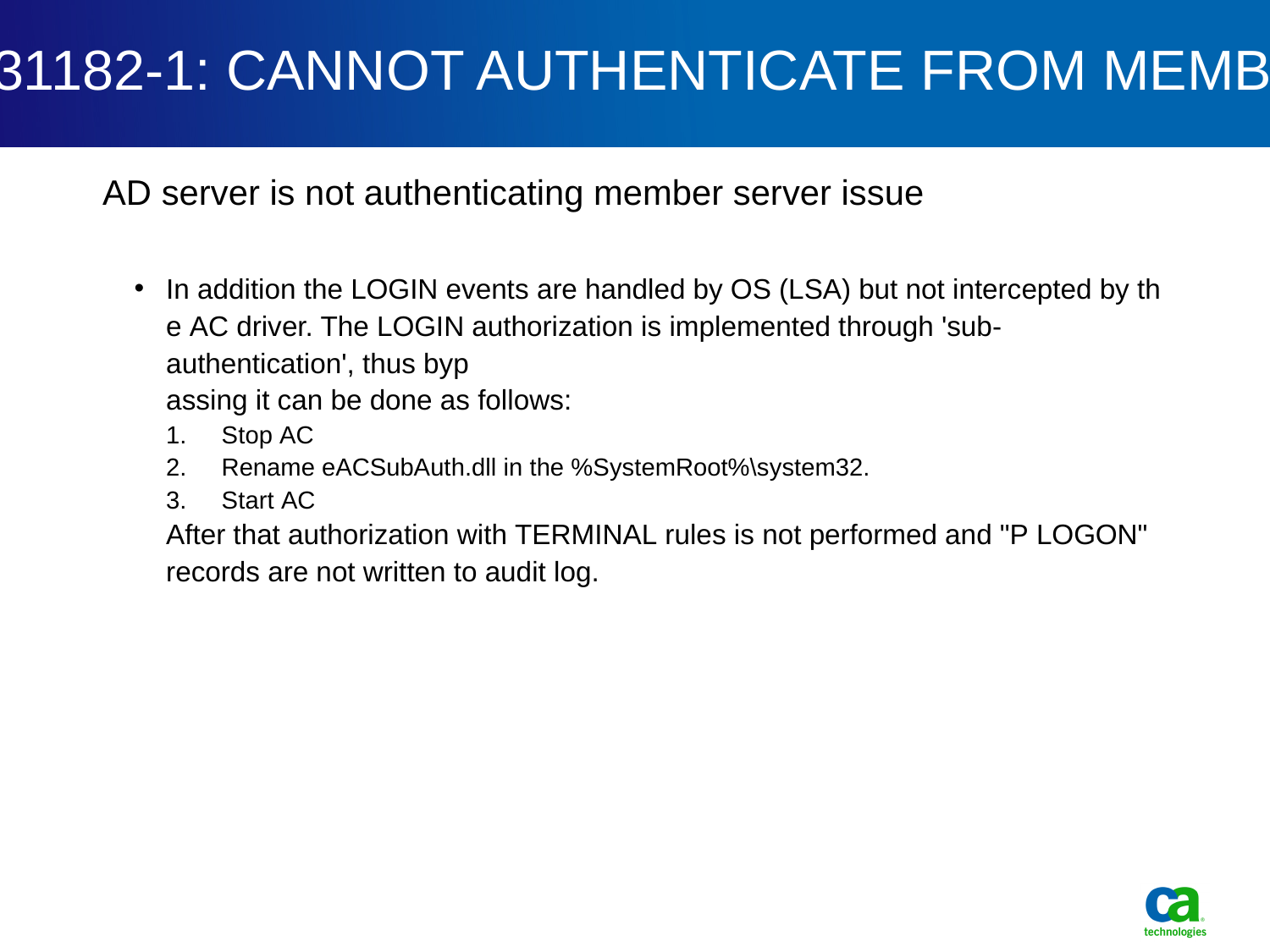

21231182-1: CANNOT AUTHENTICATE FROM MEMBE
AD server is not authenticating member server issue

In addition the LOGIN events are handled by OS (LSA) but not intercepted by th
e AC driver. The LOGIN authorization is implemented through 'sub-authentication', thus byp
assing it can be done as follows:
1.     Stop AC
2.     Rename eACSubAuth.dll in the %SystemRoot%\system32.
3.     Start AC
After that authorization with TERMINAL rules is not performed and "P LOGON"
records are not written to audit log.